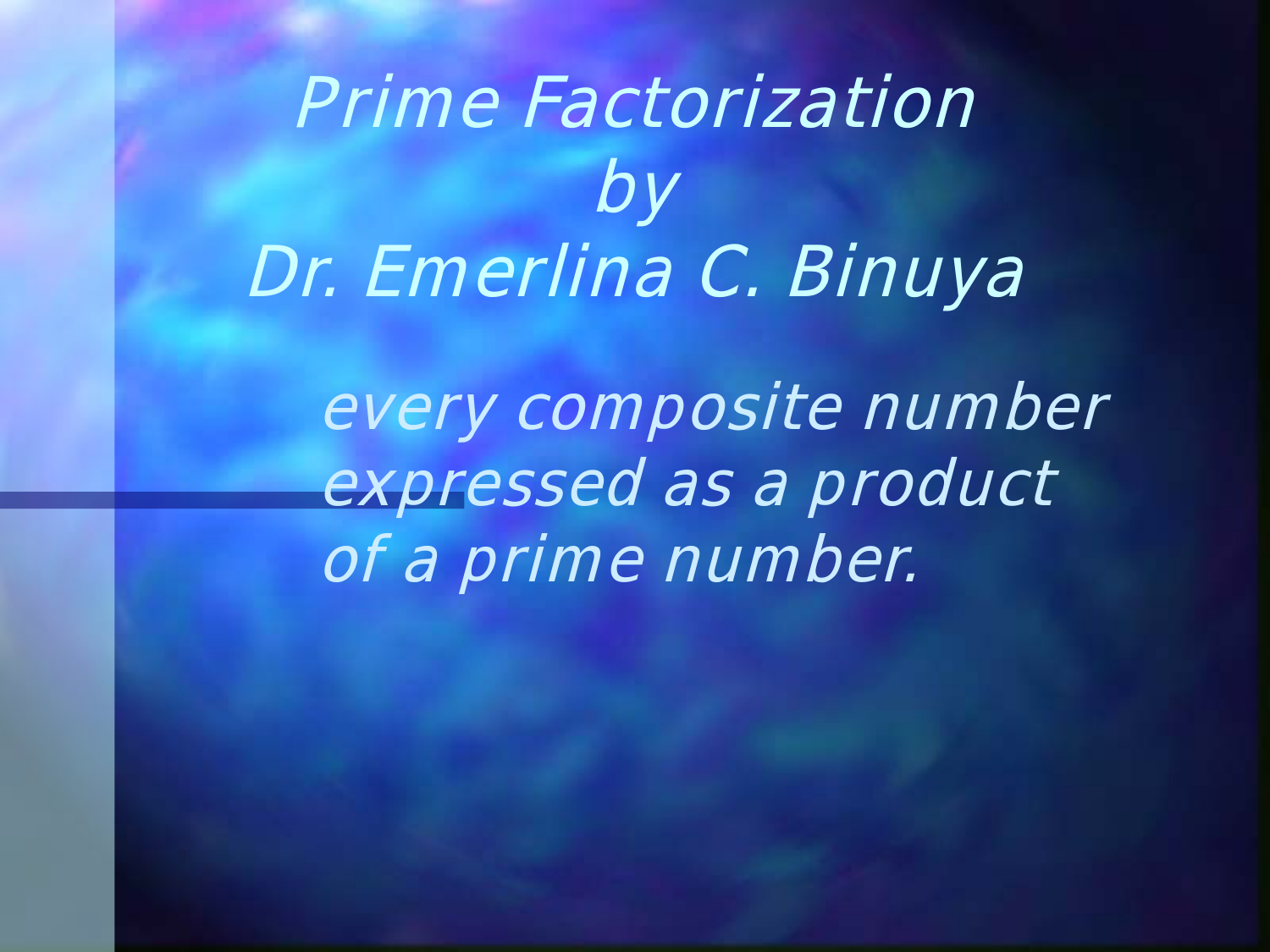

# Prime Factorization by Dr. Emerlina C. Binuya
every composite number expressed as a product of a prime number.